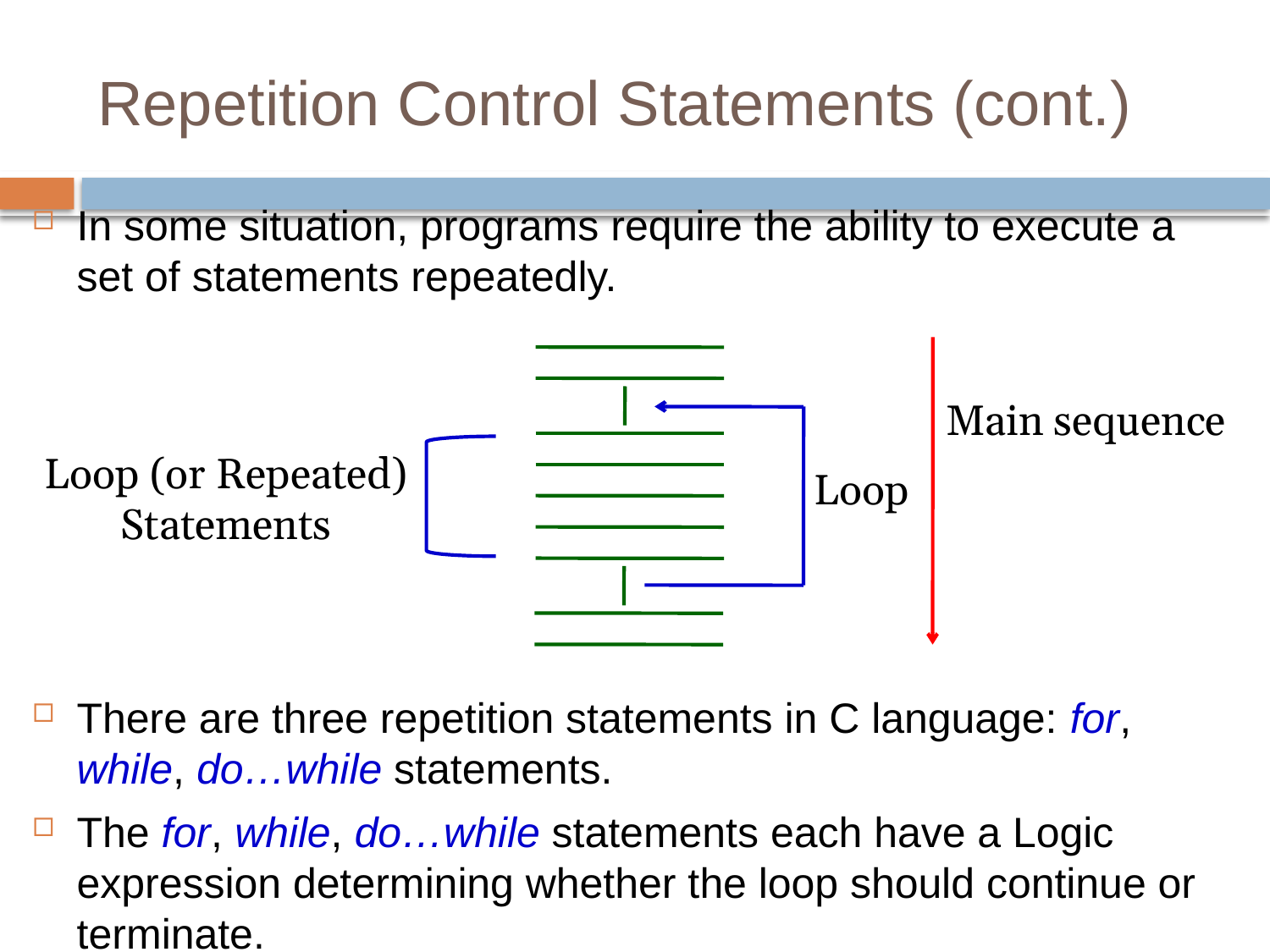

# Repetition Control Statements (cont.)
In some situation, programs require the ability to execute a set of statements repeatedly.

There are three repetition statements in C language: for, while, do…while statements.
The for, while, do…while statements each have a Logic expression determining whether the loop should continue or terminate.
Main sequence

Loop (or Repeated)
Statements
Loop